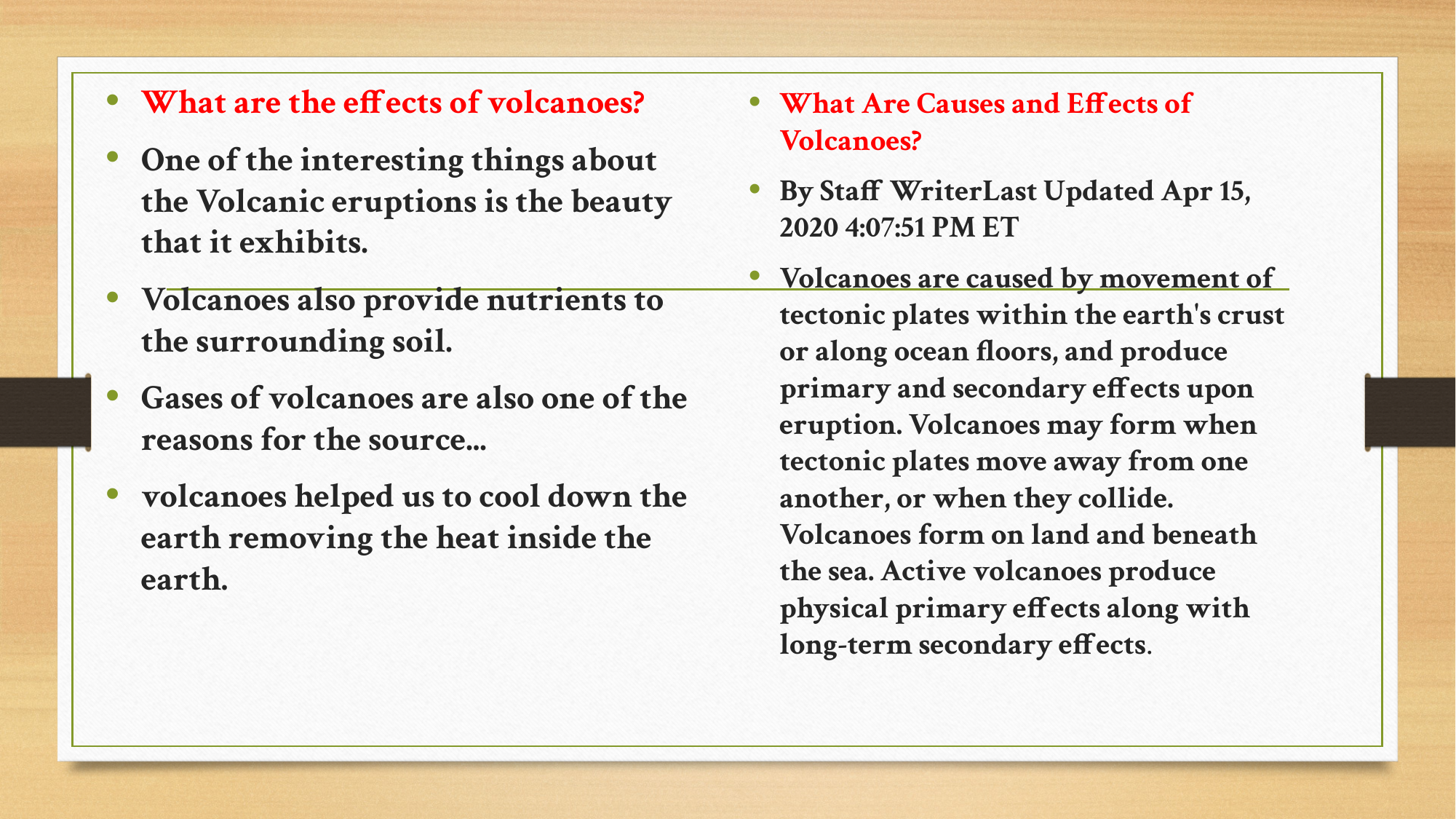

What are the effects of volcanoes?
One of the interesting things about the Volcanic eruptions is the beauty that it exhibits.
Volcanoes also provide nutrients to the surrounding soil.
Gases of volcanoes are also one of the reasons for the source...
volcanoes helped us to cool down the earth removing the heat inside the earth.

What Are Causes and Effects of Volcanoes?
By Staff WriterLast Updated Apr 15, 2020 4:07:51 PM ET
Volcanoes are caused by movement of tectonic plates within the earth's crust or along ocean floors, and produce primary and secondary effects upon eruption. Volcanoes may form when tectonic plates move away from one another, or when they collide. Volcanoes form on land and beneath the sea. Active volcanoes produce physical primary effects along with long-term secondary effects.